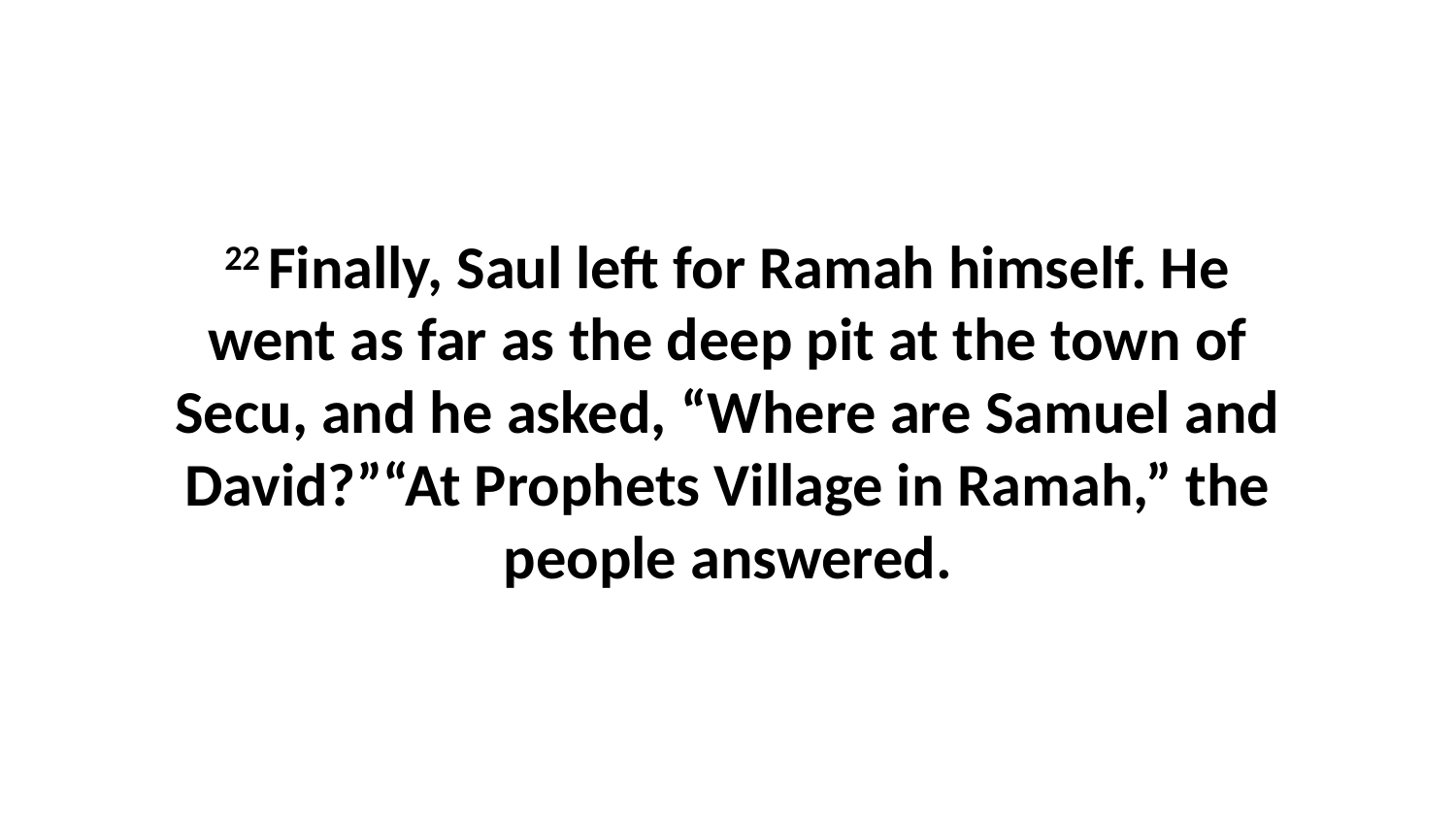

22 Finally, Saul left for Ramah himself. He went as far as the deep pit at the town of Secu, and he asked, “Where are Samuel and David?”“At Prophets Village in Ramah,” the people answered.